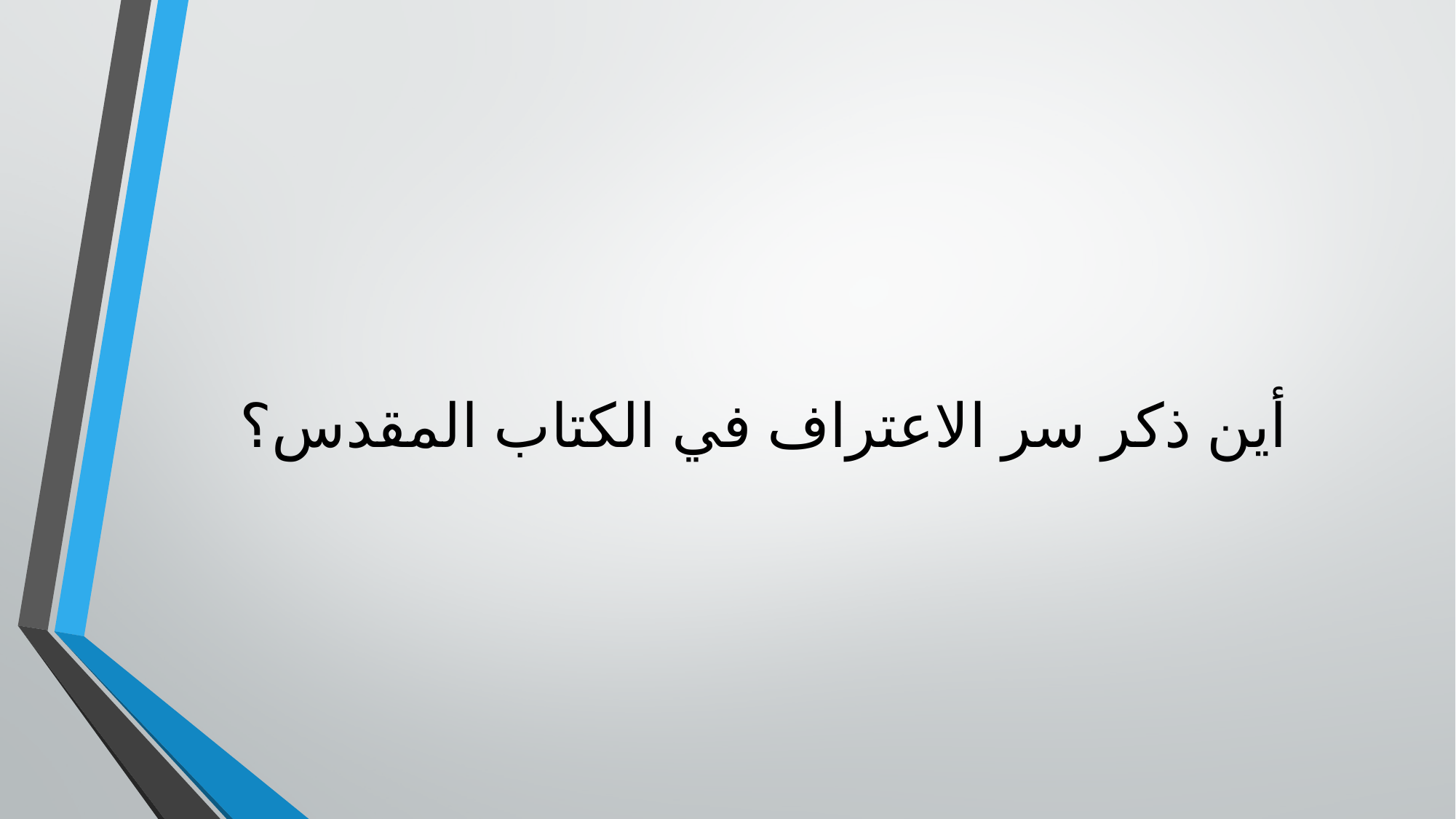

# أين ذكر سر الاعتراف في الكتاب المقدس؟